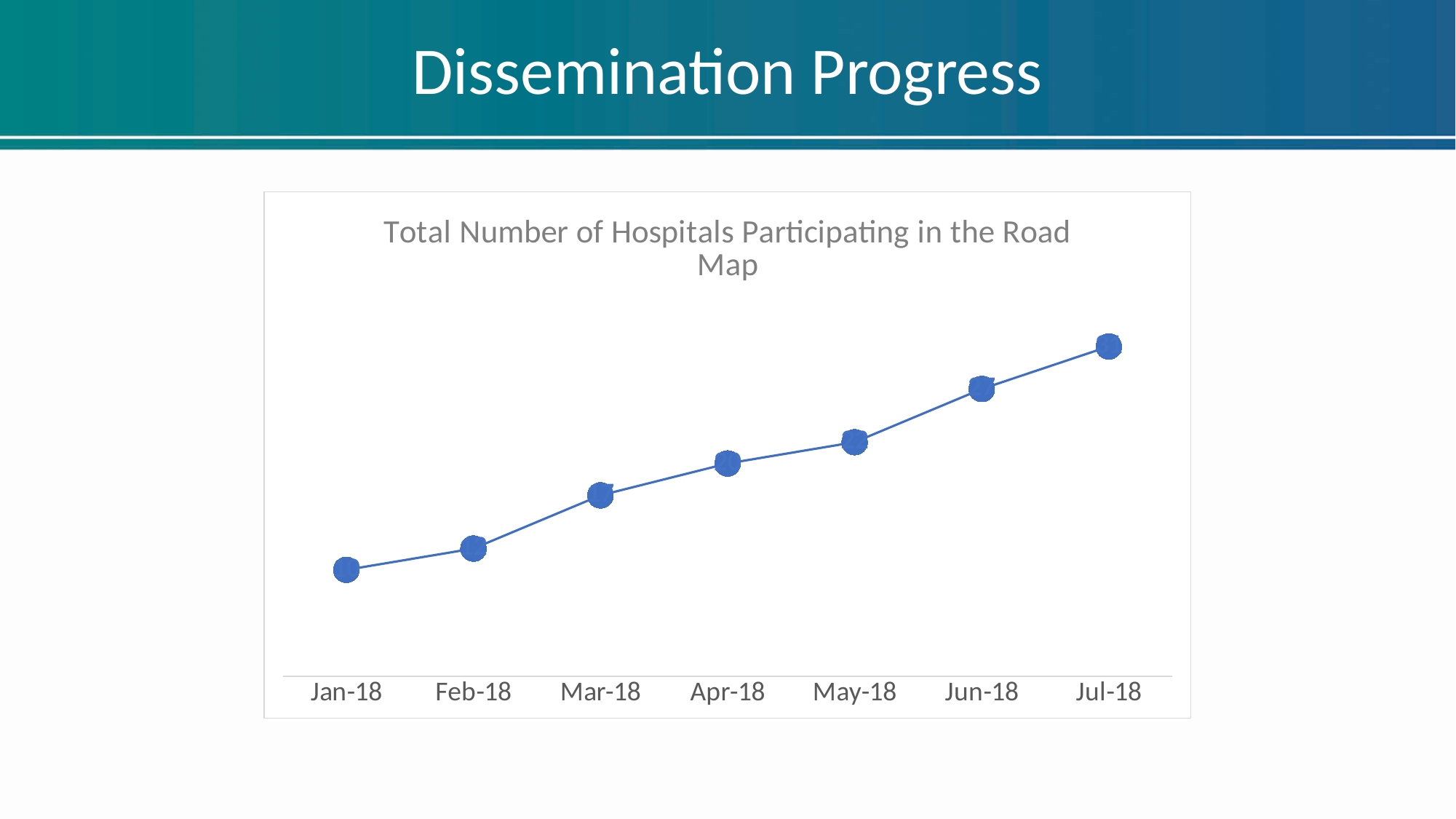

# Dissemination Progress

### Chart:

| Category | Total Number of Hospitals Participating in the Road Map |
|---|---|
| 43101 | 10.0 |
| 43132 | 12.0 |
| 43160 | 17.0 |
| 43191 | 20.0 |
| 43221 | 22.0 |
| 43269 | 27.0 |
| 43282 | 31.0 |